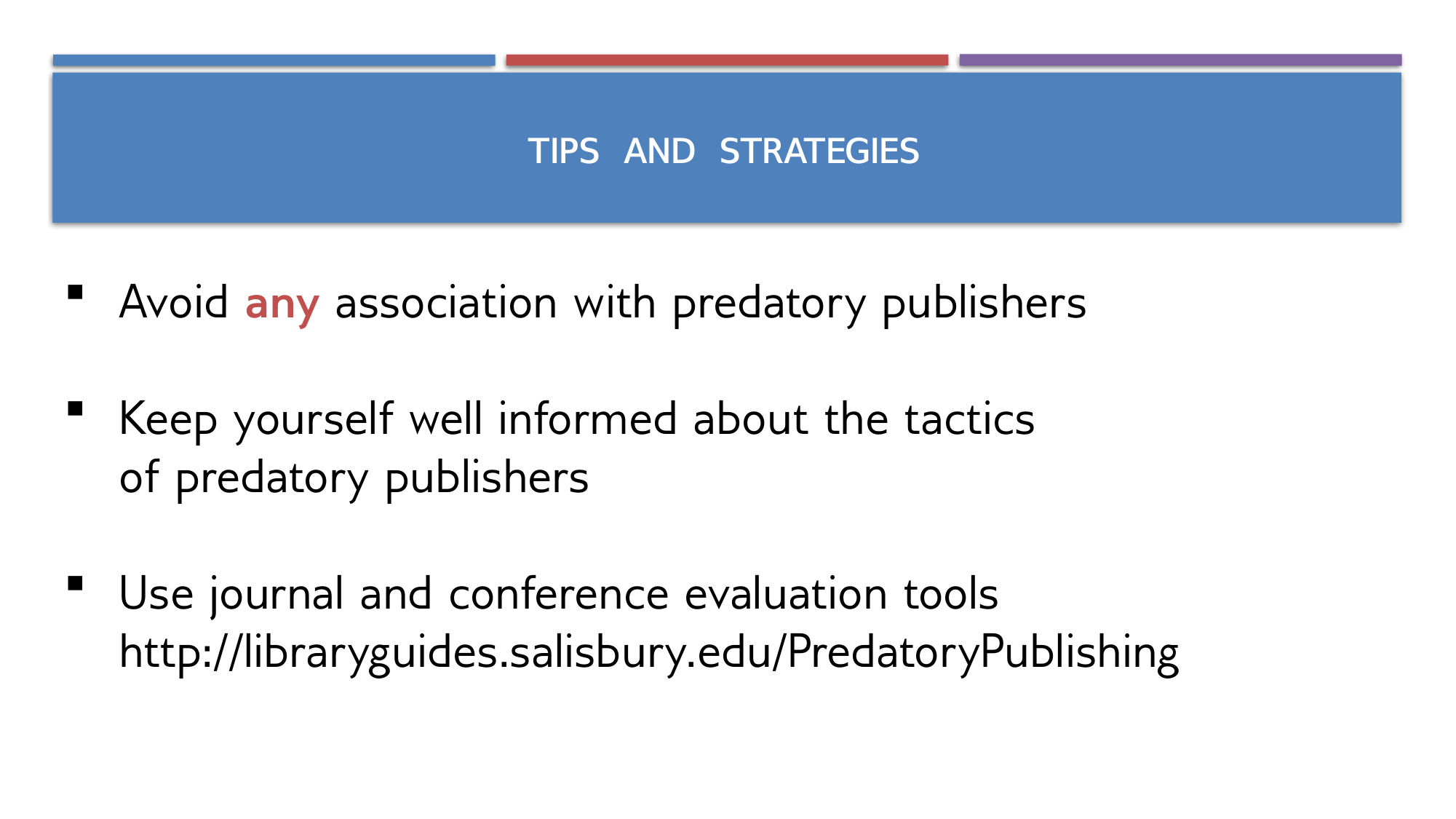

# Tips  and  strategies
Avoid any association with predatory publishers
Keep yourself well informed about the tactics
of predatory publishers

Use journal and conference evaluation tools
http://libraryguides.salisbury.edu/PredatoryPublishing